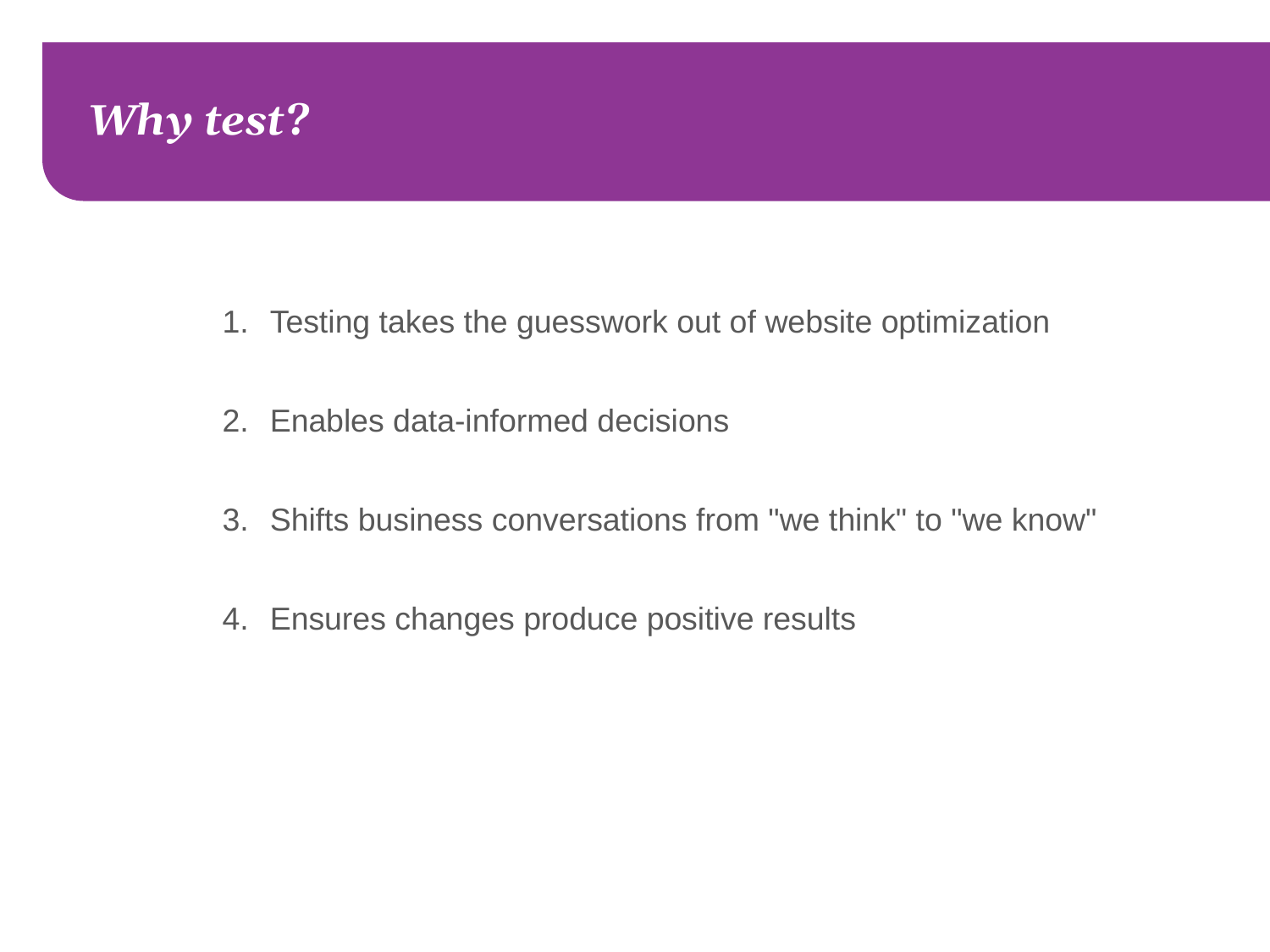

# Why test?
Testing takes the guesswork out of website optimization

Enables data-informed decisions

Shifts business conversations from "we think" to "we know"

Ensures changes produce positive results
https://www.optimizely.com/ab-testing/